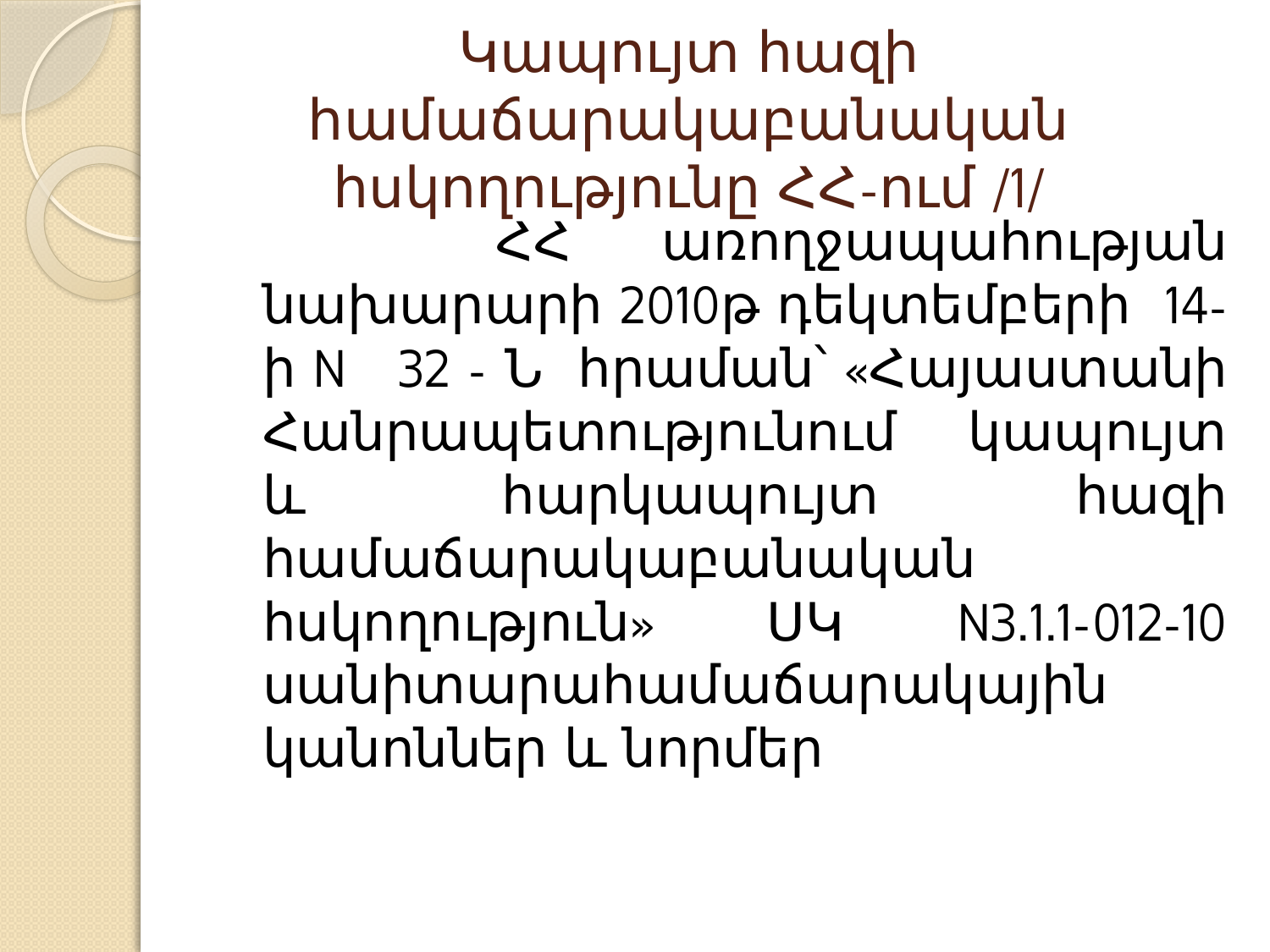

# Կապույտ հազի համաճարակաբանական հսկողությունը ՀՀ-ում /1/
   ՀՀ առողջապահության նախարարի 2010թ դեկտեմբերի  14-ի N   32 - Ն  հրաման՝ «Հայաստանի Հանրապետությունում կապույտ և հարկապույտ հազի համաճարակաբանական հսկողություն» ՍԿ N3.1.1-012-10 սանիտարահամաճարակային կանոններ և նորմեր